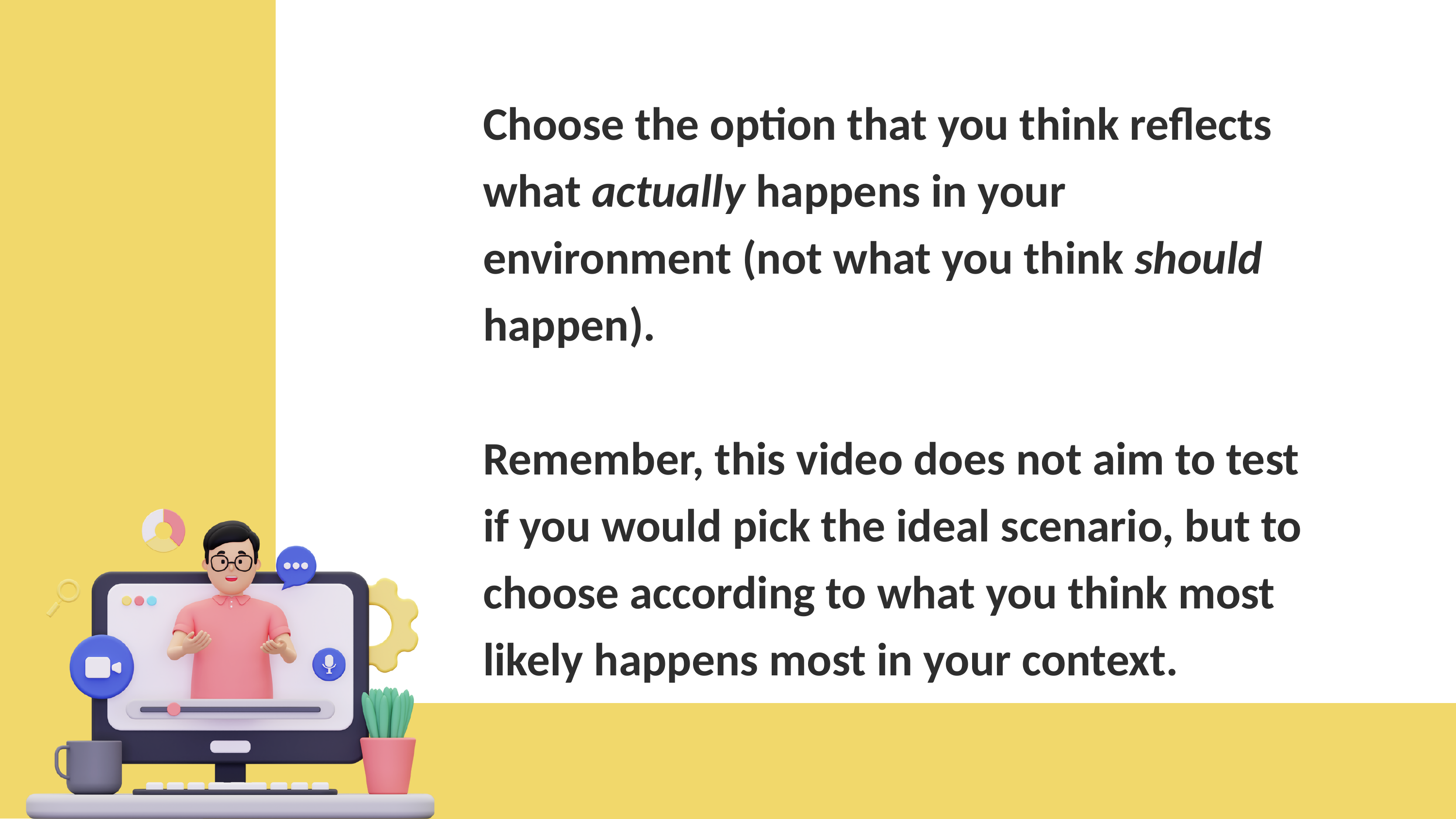

Choose the option that you think reflects what actually happens in your environment (not what you think should happen).

Remember, this video does not aim to test if you would pick the ideal scenario, but to choose according to what you think most likely happens most in your context.